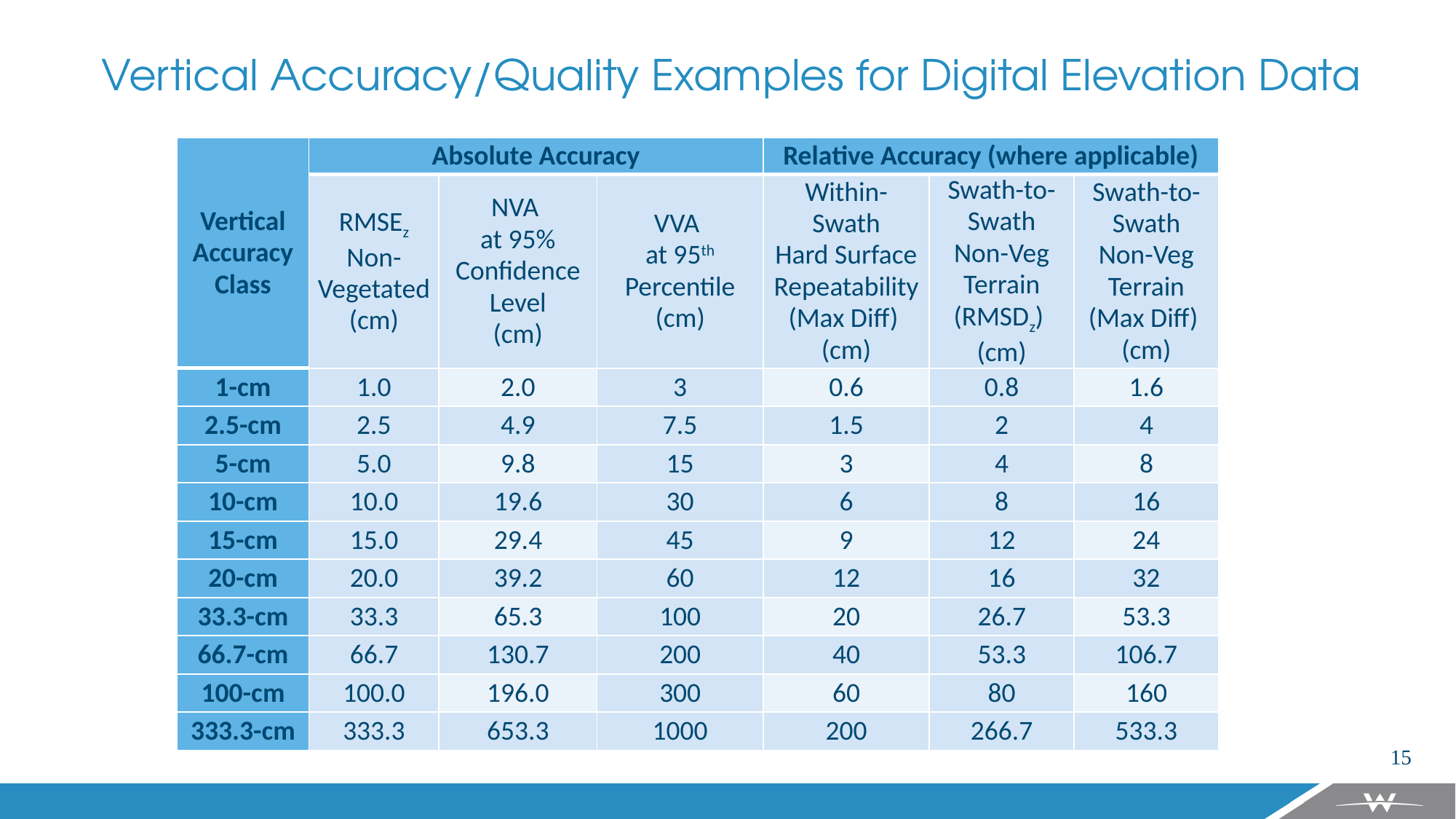

Vertical Accuracy/Quality Examples for Digital Elevation Data
| Vertical Accuracy Class | Absolute Accuracy |  |  | Relative Accuracy (where applicable) |  |  |
| --- | --- | --- | --- | --- | --- | --- |
|  | RMSEz Non-Vegetated (cm) | NVA at 95% Confidence Level (cm) | VVA at 95th Percentile (cm) | Within-Swath Hard Surface Repeatability (Max Diff) (cm) | Swath-to-Swath Non-Veg Terrain (RMSDz) (cm) | Swath-to-Swath Non-Veg Terrain (Max Diff) (cm) |
| 1-cm | 1.0 | 2.0 | 3 | 0.6 | 0.8 | 1.6 |
| 2.5-cm | 2.5 | 4.9 | 7.5 | 1.5 | 2 | 4 |
| 5-cm | 5.0 | 9.8 | 15 | 3 | 4 | 8 |
| 10-cm | 10.0 | 19.6 | 30 | 6 | 8 | 16 |
| 15-cm | 15.0 | 29.4 | 45 | 9 | 12 | 24 |
| 20-cm | 20.0 | 39.2 | 60 | 12 | 16 | 32 |
| 33.3-cm | 33.3 | 65.3 | 100 | 20 | 26.7 | 53.3 |
| 66.7-cm | 66.7 | 130.7 | 200 | 40 | 53.3 | 106.7 |
| 100-cm | 100.0 | 196.0 | 300 | 60 | 80 | 160 |
| 333.3-cm | 333.3 | 653.3 | 1000 | 200 | 266.7 | 533.3 |